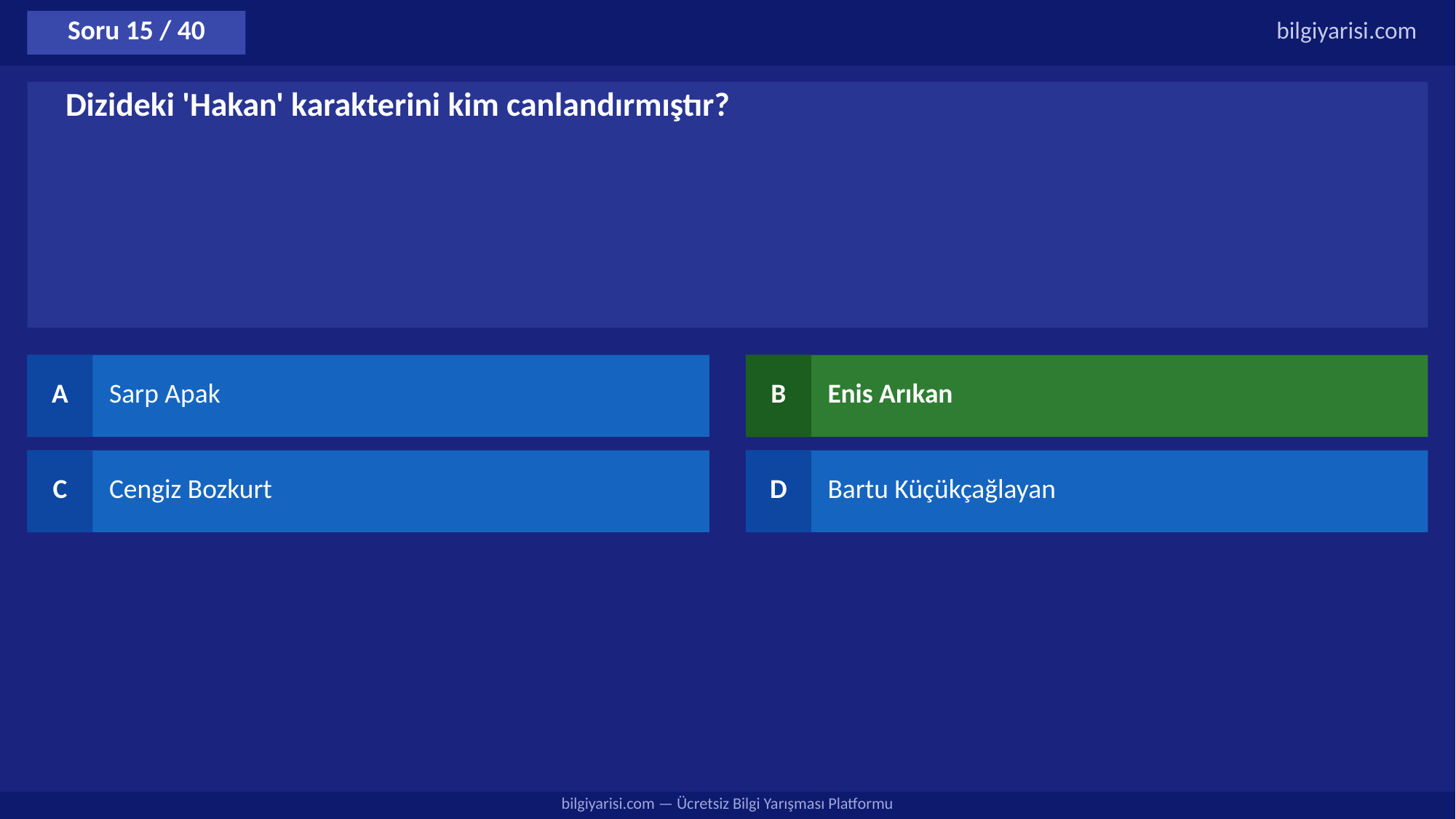

Soru 15 / 40
bilgiyarisi.com

Dizideki 'Hakan' karakterini kim canlandırmıştır?

A
Sarp Apak

B
Enis Arıkan

C
Cengiz Bozkurt

D
Bartu Küçükçağlayan
bilgiyarisi.com — Ücretsiz Bilgi Yarışması Platformu